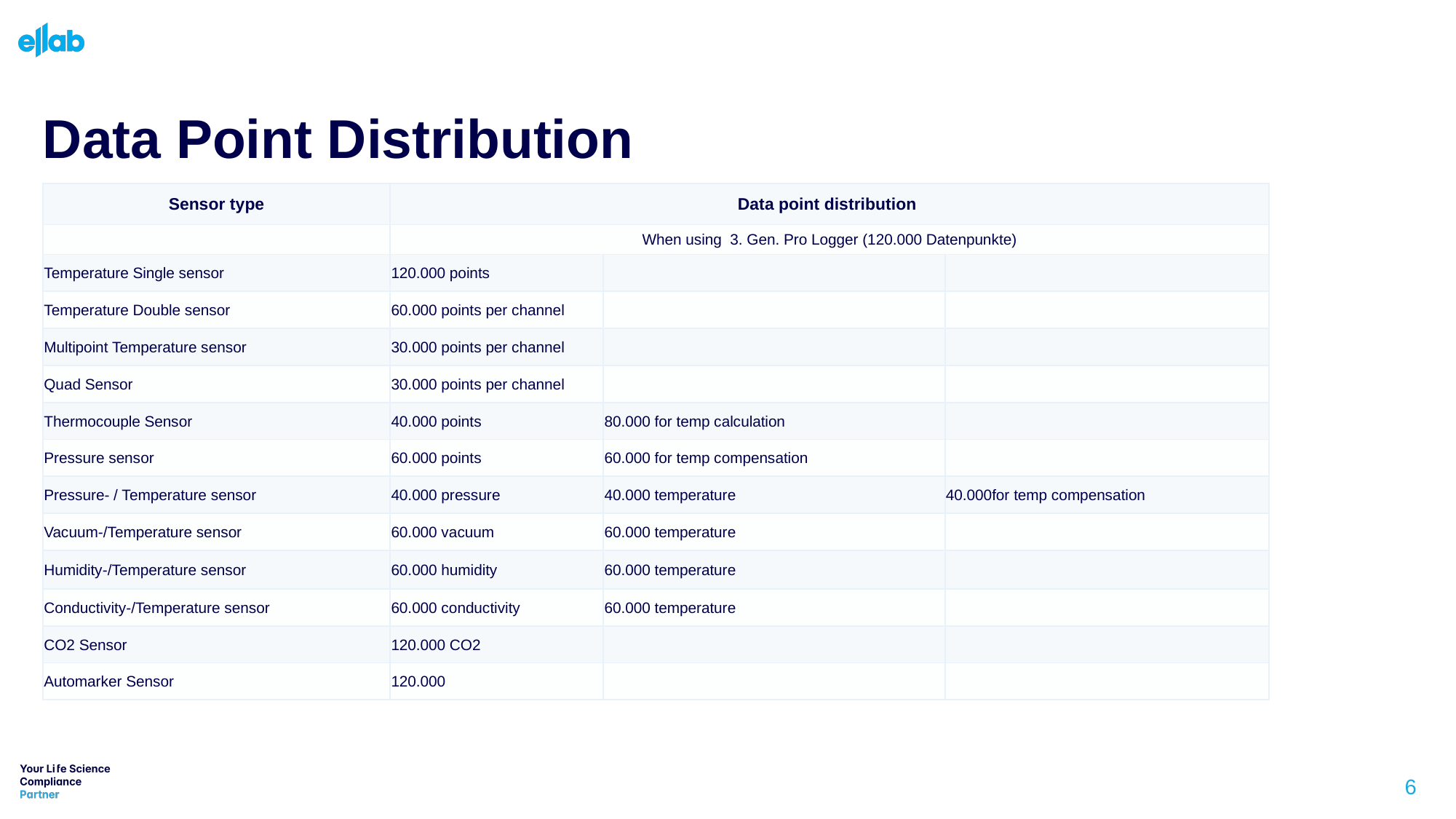

# Data Point Distribution
| Sensor type | Data point distribution |  |  |
| --- | --- | --- | --- |
|  | When using 3. Gen. Pro Logger (120.000 Datenpunkte) |  |  |
| Temperature Single sensor | 120.000 points |  |  |
| Temperature Double sensor | 60.000 points per channel |  |  |
| Multipoint Temperature sensor | 30.000 points per channel |  |  |
| Quad Sensor | 30.000 points per channel |  |  |
| Thermocouple Sensor | 40.000 points | 80.000 for temp calculation |  |
| Pressure sensor | 60.000 points | 60.000 for temp compensation |  |
| Pressure- / Temperature sensor | 40.000 pressure | 40.000 temperature | 40.000for temp compensation |
| Vacuum-/Temperature sensor | 60.000 vacuum | 60.000 temperature |  |
| Humidity-/Temperature sensor | 60.000 humidity | 60.000 temperature |  |
| Conductivity-/Temperature sensor | 60.000 conductivity | 60.000 temperature |  |
| CO2 Sensor | 120.000 CO2 |  |  |
| Automarker Sensor | 120.000 |  |  |